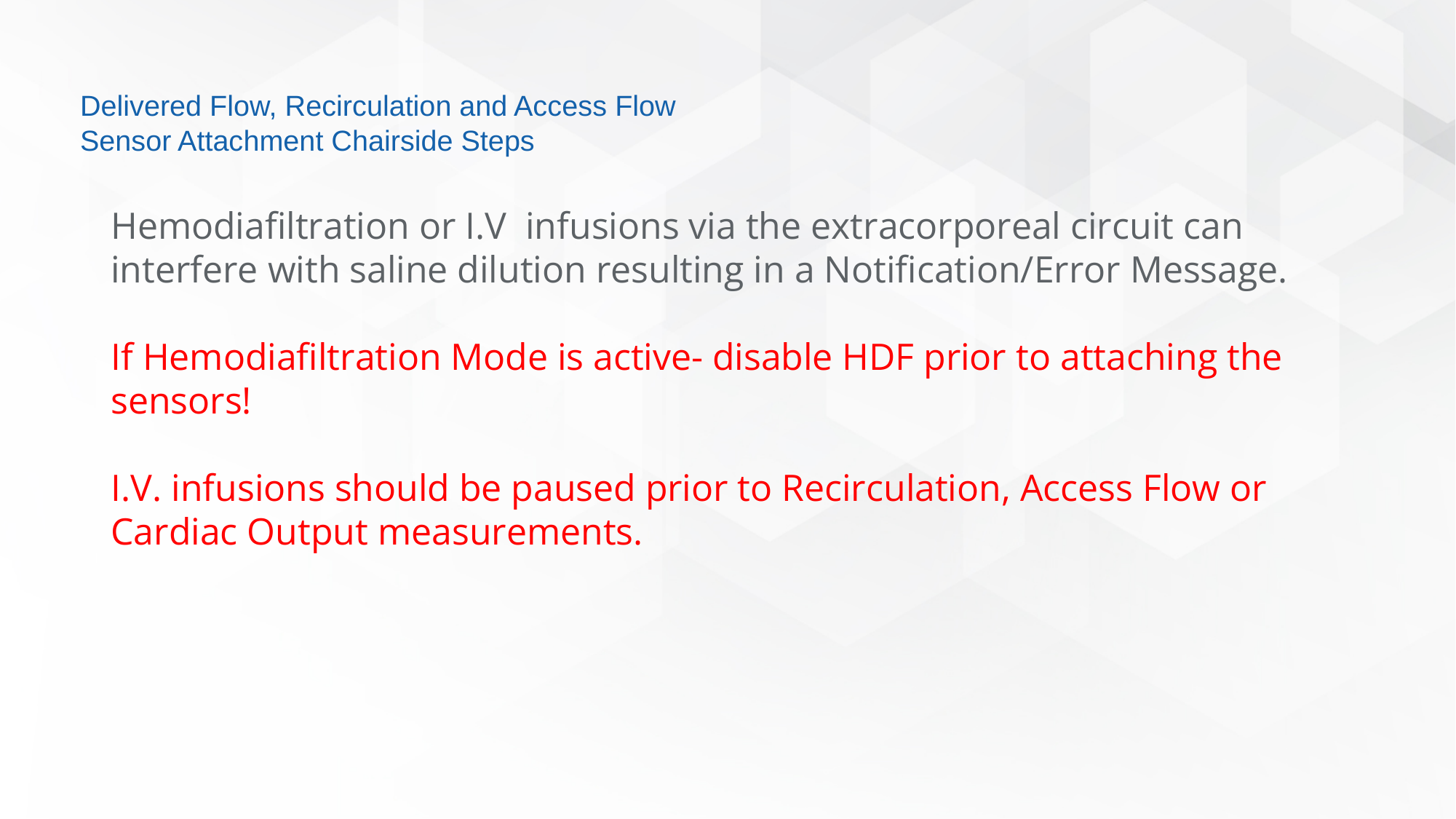

# Delivered Flow, Recirculation and Access Flow Sensor Attachment Chairside Steps
Hemodiafiltration or I.V  infusions via the extracorporeal circuit can interfere with saline dilution resulting in a Notification/Error Message.

If Hemodiafiltration Mode is active- disable HDF prior to attaching the sensors!

I.V. infusions should be paused prior to Recirculation, Access Flow or Cardiac Output measurements.